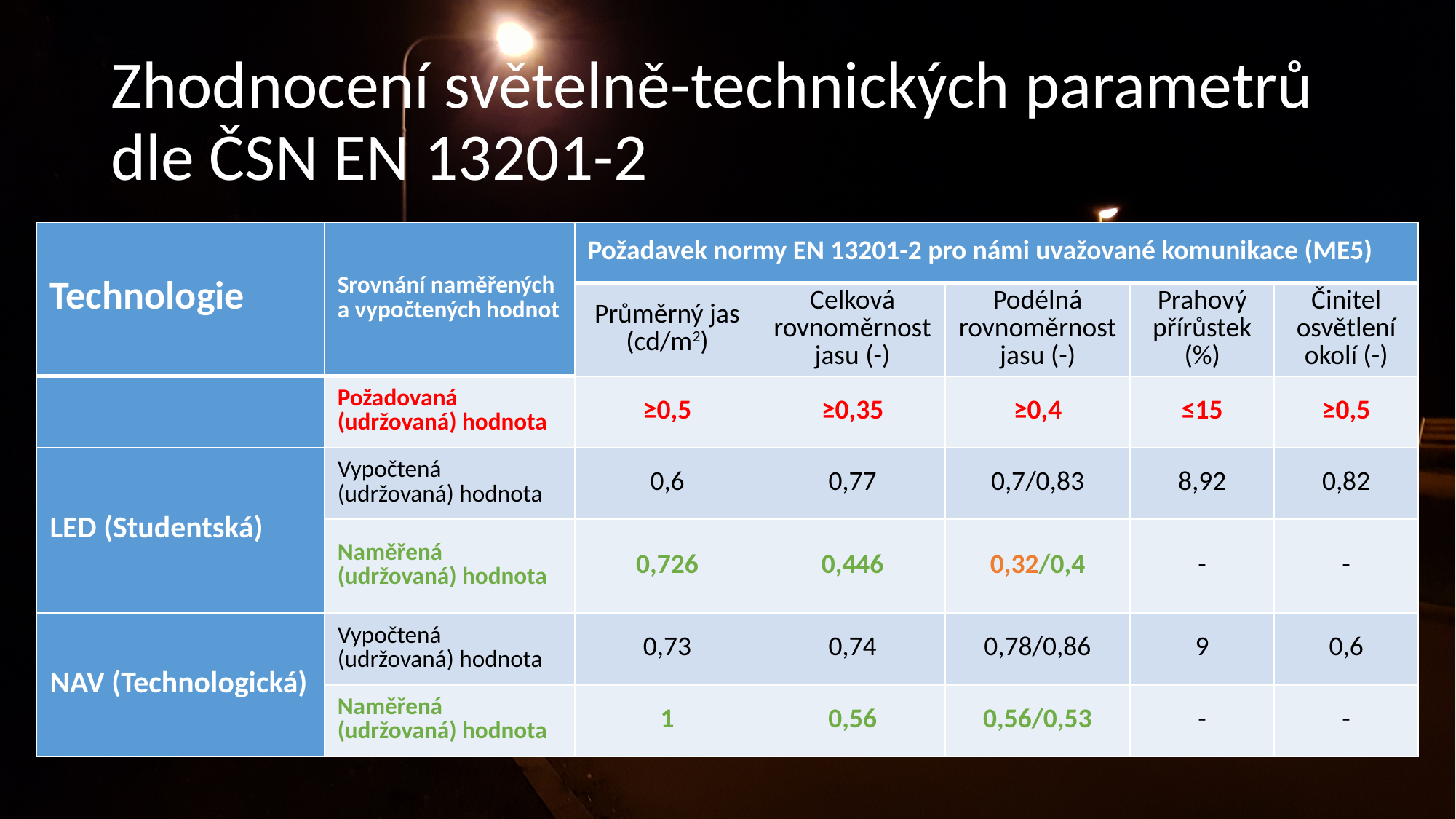

# Zhodnocení světelně-technických parametrů dle ČSN EN 13201-2
| Technologie | Srovnání naměřených a vypočtených hodnot | Požadavek normy EN 13201-2 pro námi uvažované komunikace (ME5) |  |  |  |  |
| --- | --- | --- | --- | --- | --- | --- |
|  |  | Průměrný jas (cd/m2) | Celková rovnoměrnost jasu (-) | Podélná rovnoměrnost jasu (-) | Prahový přírůstek (%) | Činitel osvětlení okolí (-) |
|  | Požadovaná (udržovaná) hodnota | ≥0,5 | ≥0,35 | ≥0,4 | ≤15 | ≥0,5 |
| LED (Studentská) | Vypočtená (udržovaná) hodnota | 0,6 | 0,77 | 0,7/0,83 | 8,92 | 0,82 |
|  | Naměřená (udržovaná) hodnota | 0,726 | 0,446 | 0,32/0,4 | - | - |
| NAV (Technologická) | Vypočtená (udržovaná) hodnota | 0,73 | 0,74 | 0,78/0,86 | 9 | 0,6 |
|  | Naměřená (udržovaná) hodnota | 1 | 0,56 | 0,56/0,53 | - | - |